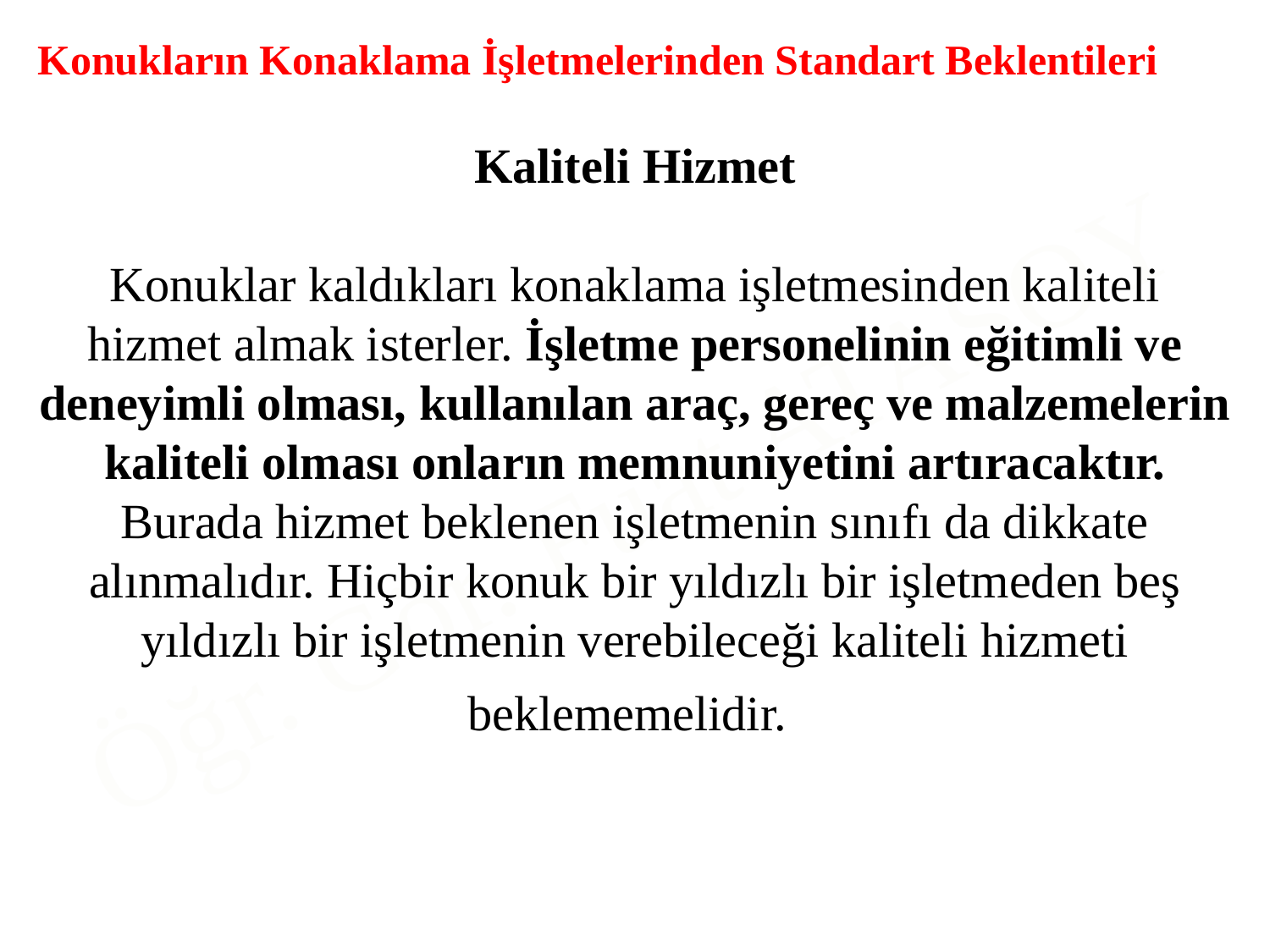

Konukların Konaklama İşletmelerinden Standart Beklentileri

Kaliteli Hizmet
Konuklar kaldıkları konaklama işletmesinden kaliteli hizmet almak isterler. İşletme personelinin eğitimli ve deneyimli olması, kullanılan araç, gereç ve malzemelerin kaliteli olması onların memnuniyetini artıracaktır. Burada hizmet beklenen işletmenin sınıfı da dikkate alınmalıdır. Hiçbir konuk bir yıldızlı bir işletmeden beş yıldızlı bir işletmenin verebileceği kaliteli hizmeti beklememelidir.